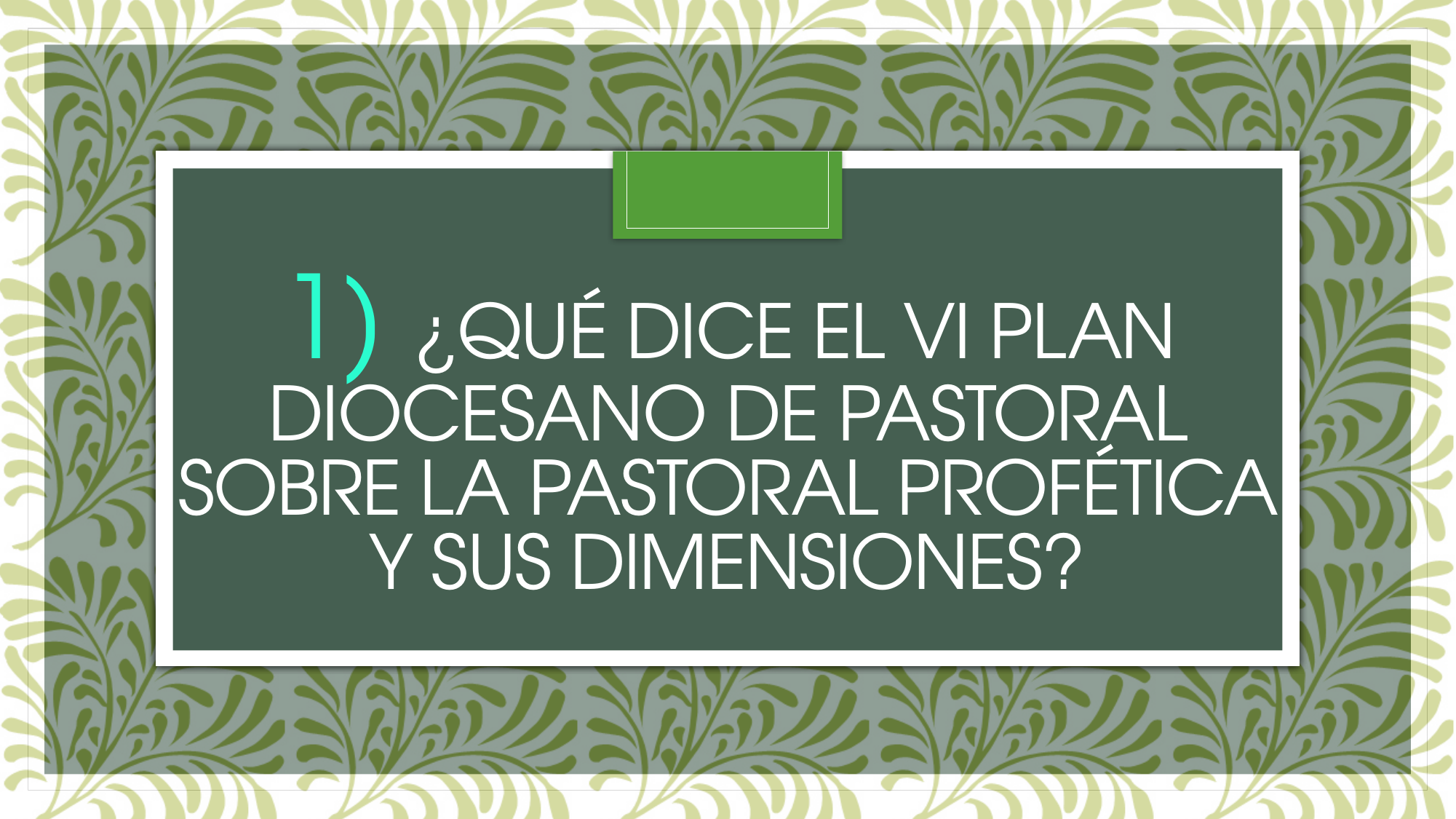

# 1) ¿Qué dice el vi plan diocesano de pastoral sobre la pastoral profética y sus dimensiones?